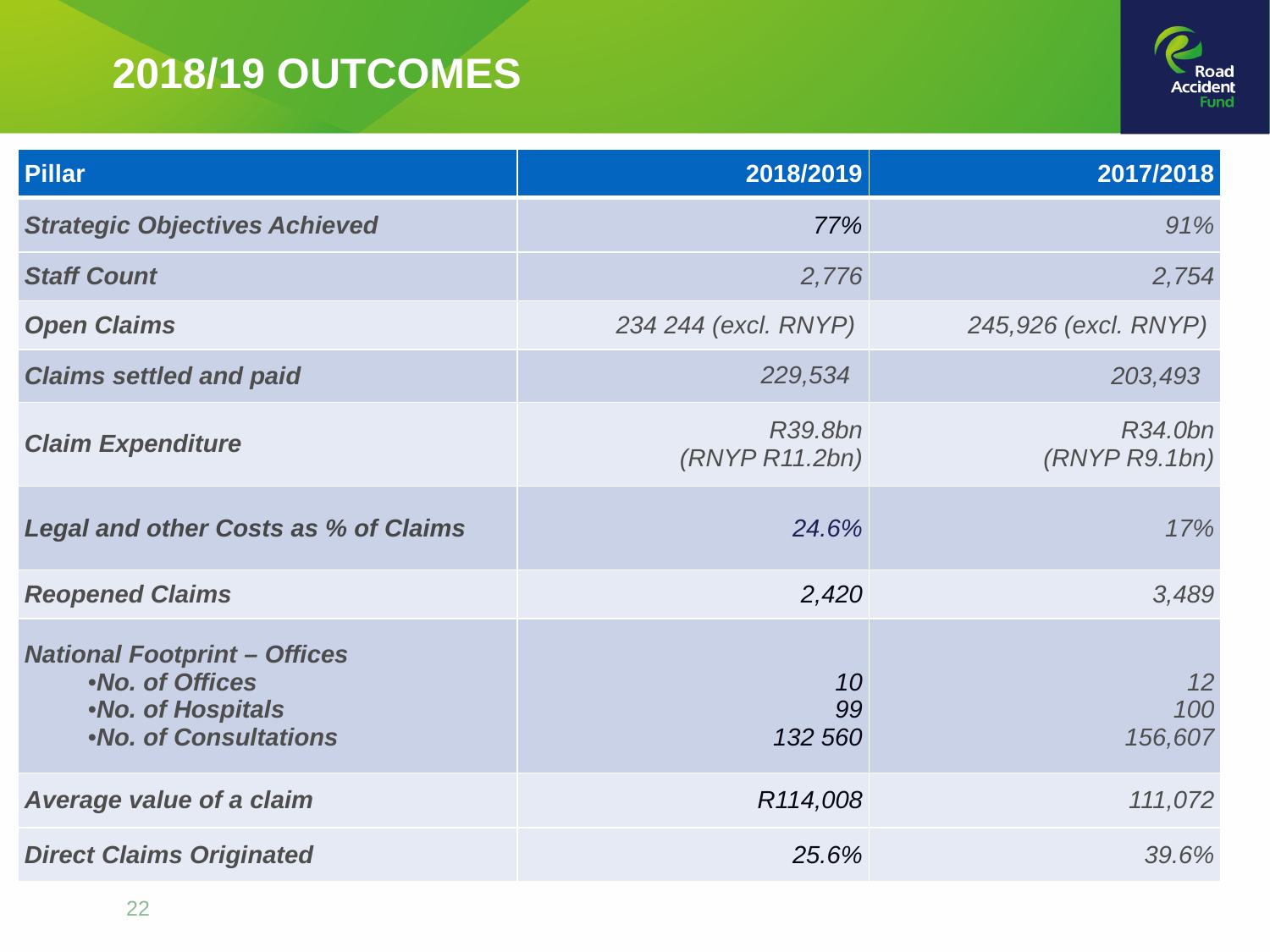

2018/19 OUTCOMES

| Pillar | 2018/2019 | 2017/2018 |
| --- | --- | --- |
| Strategic Objectives Achieved | 77% | 91% |
| Staff Count | 2,776 | 2,754 |
| Open Claims | 234 244 (excl. RNYP) | 245,926 (excl. RNYP) |
| Claims settled and paid | 229,534 | 203,493 |
| Claim Expenditure | R39.8bn (RNYP R11.2bn) | R34.0bn (RNYP R9.1bn) |
| Legal and other Costs as % of Claims | 24.6% | 17% |
| Reopened Claims | 2,420 | 3,489 |
| National Footprint – Offices No. of Offices No. of Hospitals No. of Consultations | 10 99 132 560 | 12 100 156,607 |
| Average value of a claim | R114,008 | 111,072 |
| Direct Claims Originated | 25.6% | 39.6% |
22